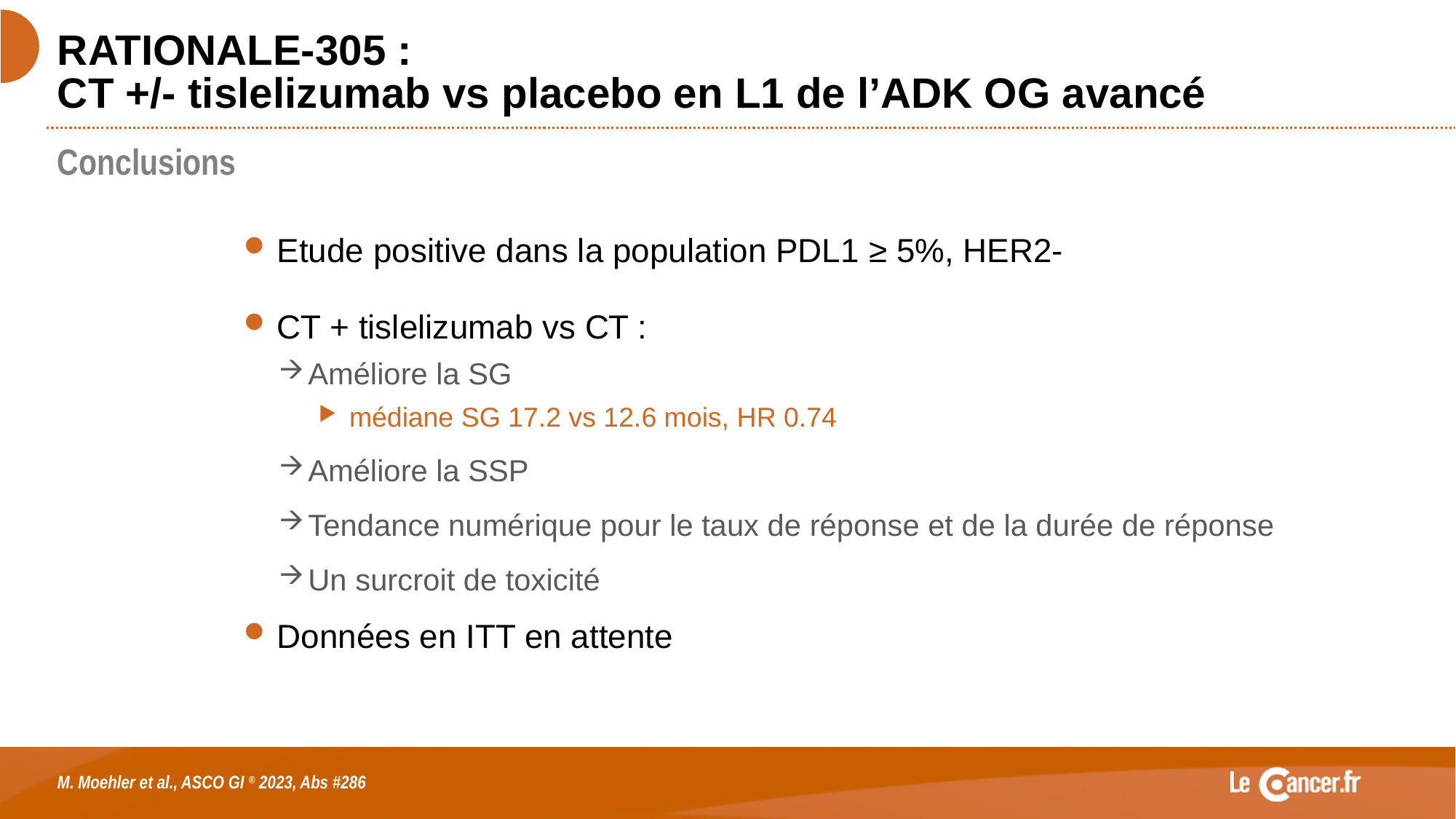

# RATIONALE-305 : CT +/- tislelizumab vs placebo en L1 de l’ADK OG avancé
Conclusions

Etude positive dans la population PDL1 ≥ 5%, HER2-
CT + tislelizumab vs CT :
Améliore la SG
médiane SG 17.2 vs 12.6 mois, HR 0.74
Améliore la SSP
Tendance numérique pour le taux de réponse et de la durée de réponse
Un surcroit de toxicité
Données en ITT en attente

M. Moehler et al., ASCO GI ® 2023, Abs #286